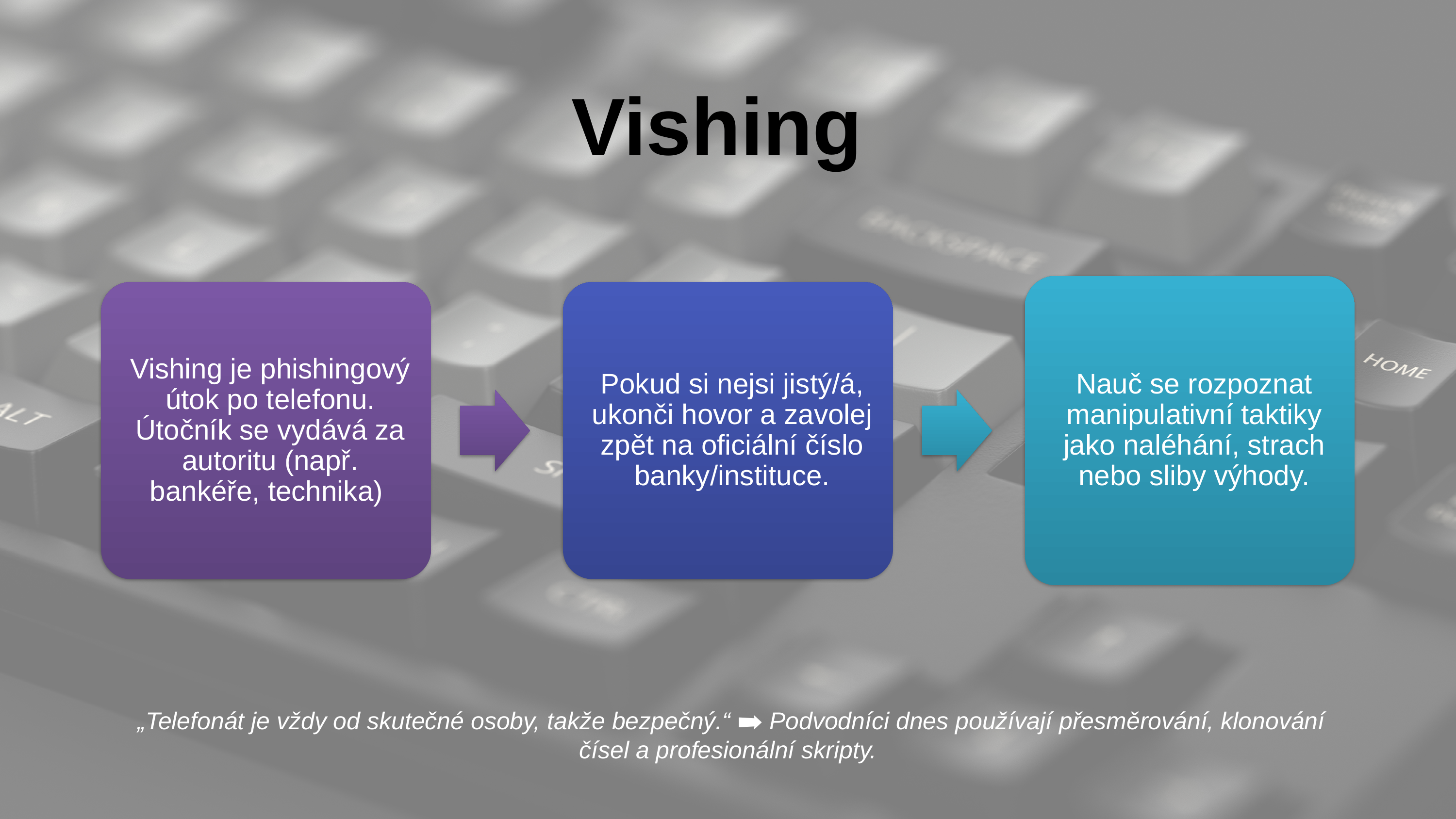

# Vishing
Vishing je phishingový útok po telefonu. Útočník se vydává za autoritu (např. bankéře, technika)

Pokud si nejsi jistý/á, ukonči hovor a zavolej zpět na oficiální číslo banky/instituce.

Nauč se rozpoznat manipulativní taktiky jako naléhání, strach nebo sliby výhody.
 „Telefonát je vždy od skutečné osoby, takže bezpečný.“ ➡ Podvodníci dnes používají přesměrování, klonování čísel a profesionální skripty.